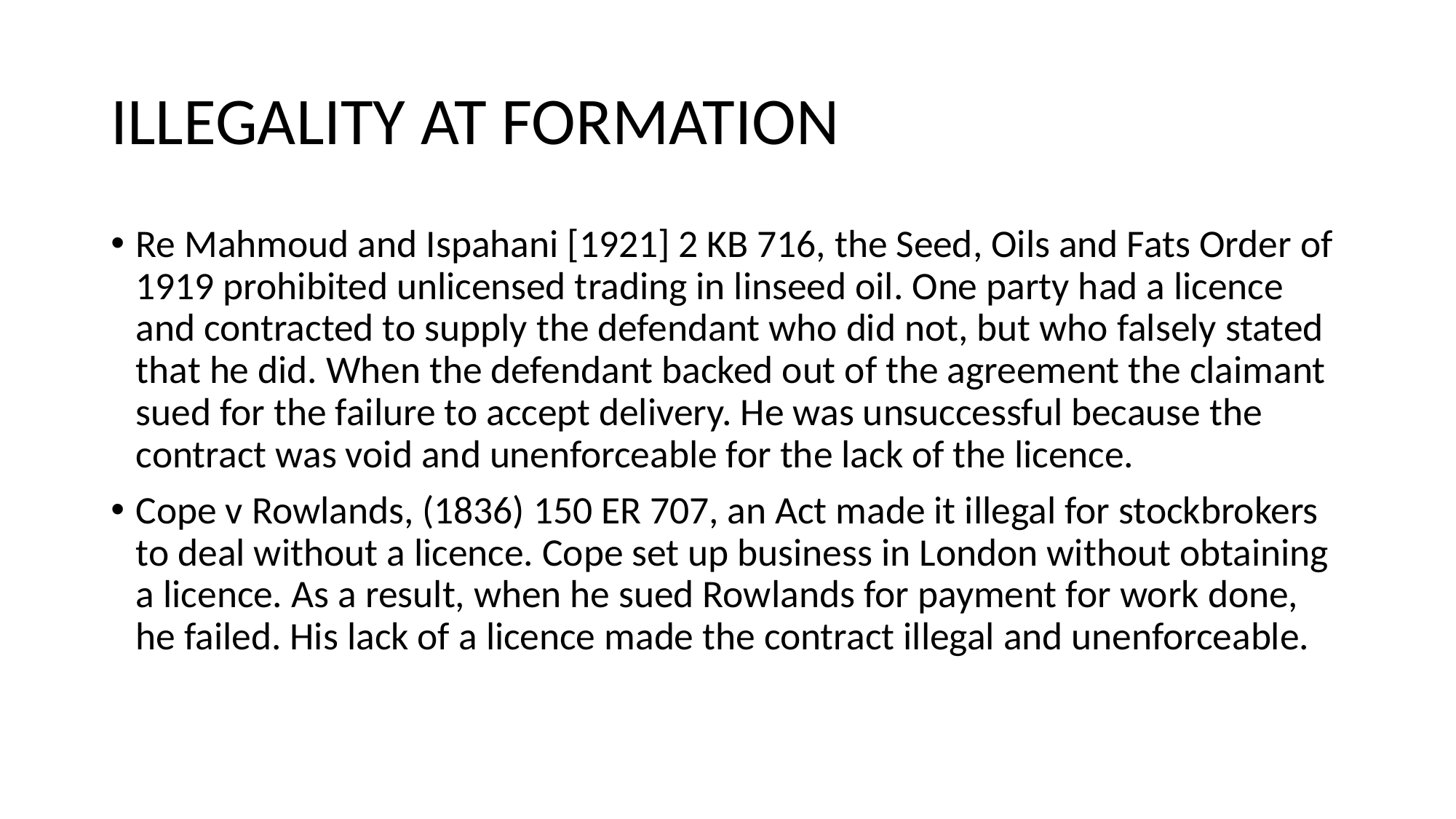

# ILLEGALITY AT FORMATION
Re Mahmoud and Ispahani [1921] 2 KB 716, the Seed, Oils and Fats Order of 1919 prohibited unlicensed trading in linseed oil. One party had a licence and contracted to supply the defendant who did not, but who falsely stated that he did. When the defendant backed out of the agreement the claimant sued for the failure to accept delivery. He was unsuccessful because the contract was void and unenforceable for the lack of the licence.
Cope v Rowlands, (1836) 150 ER 707, an Act made it illegal for stockbrokers to deal without a licence. Cope set up business in London without obtaining a licence. As a result, when he sued Rowlands for payment for work done, he failed. His lack of a licence made the contract illegal and unenforceable.